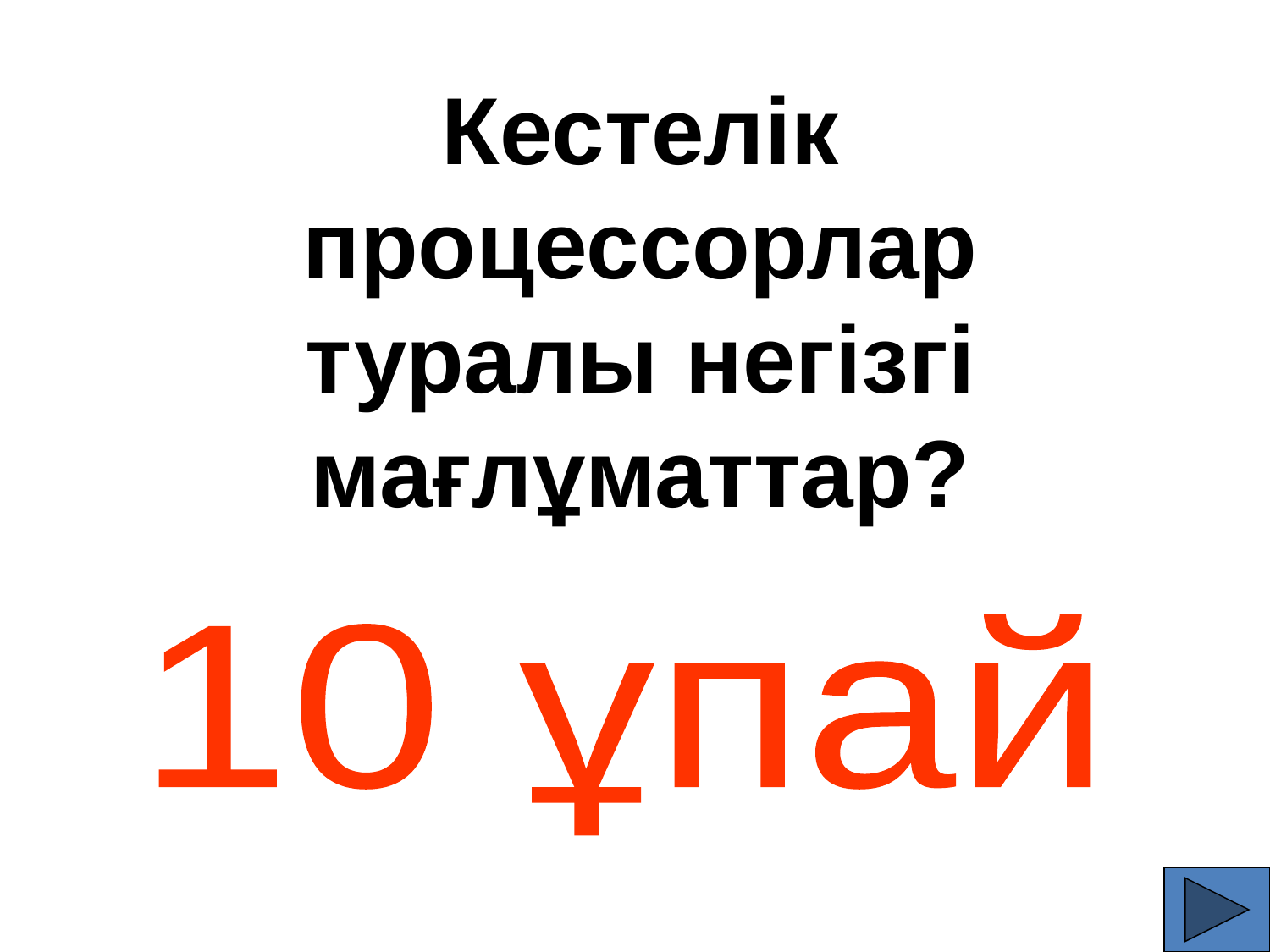

Кестелік процессорлар туралы негізгі мағлұматтар?
10 ұпай